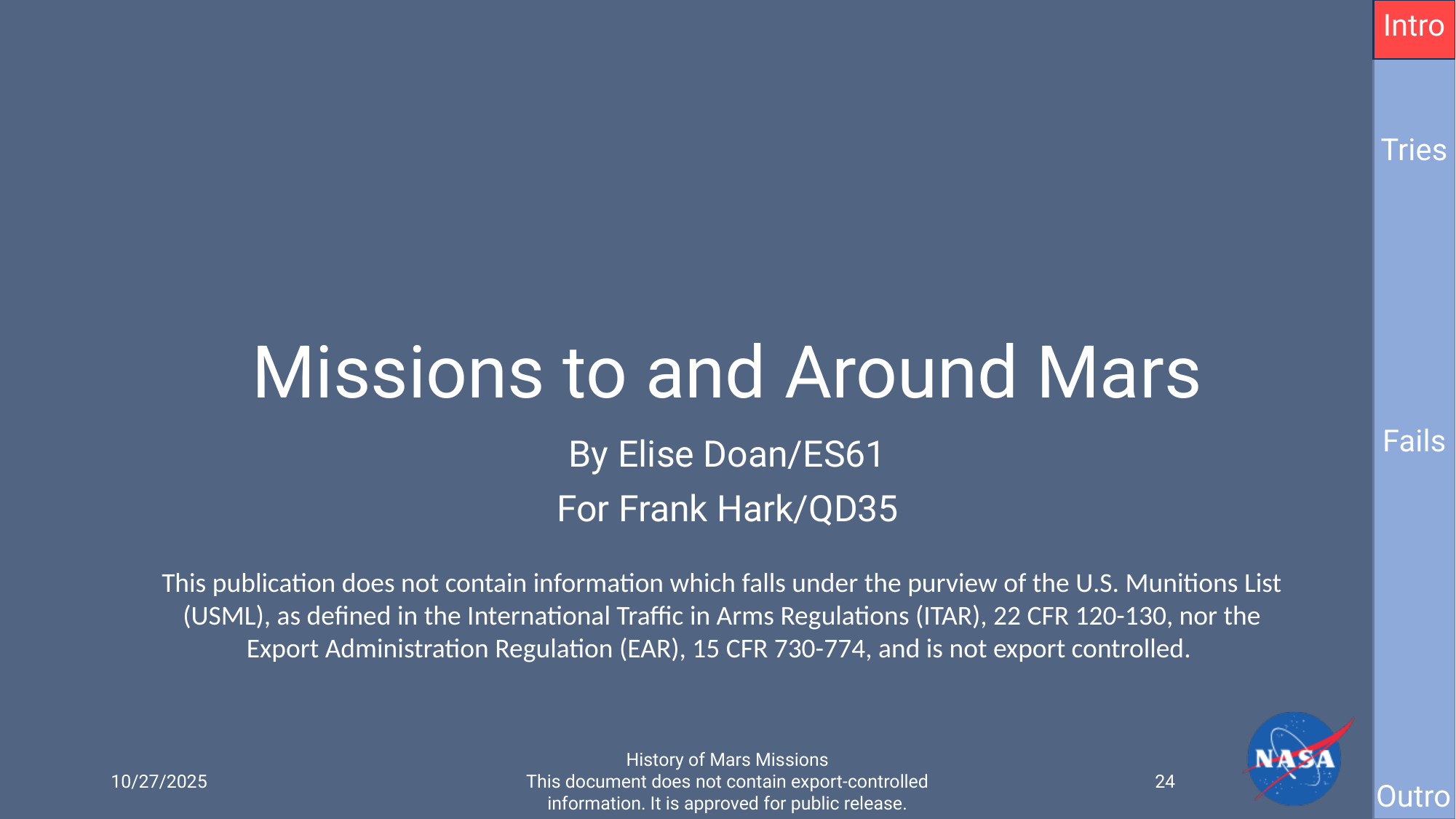

Intro

Tries
# Missions to and Around Mars
Fails
By Elise Doan/ES61
For Frank Hark/QD35
This publication does not contain information which falls under the purview of the U.S. Munitions List (USML), as defined in the International Traffic in Arms Regulations (ITAR), 22 CFR 120-130, nor the Export Administration Regulation (EAR), 15 CFR 730-774, and is not export controlled.
10/27/2025
History of Mars Missions
This document does not contain export-controlled information. It is approved for public release.
24
Outro